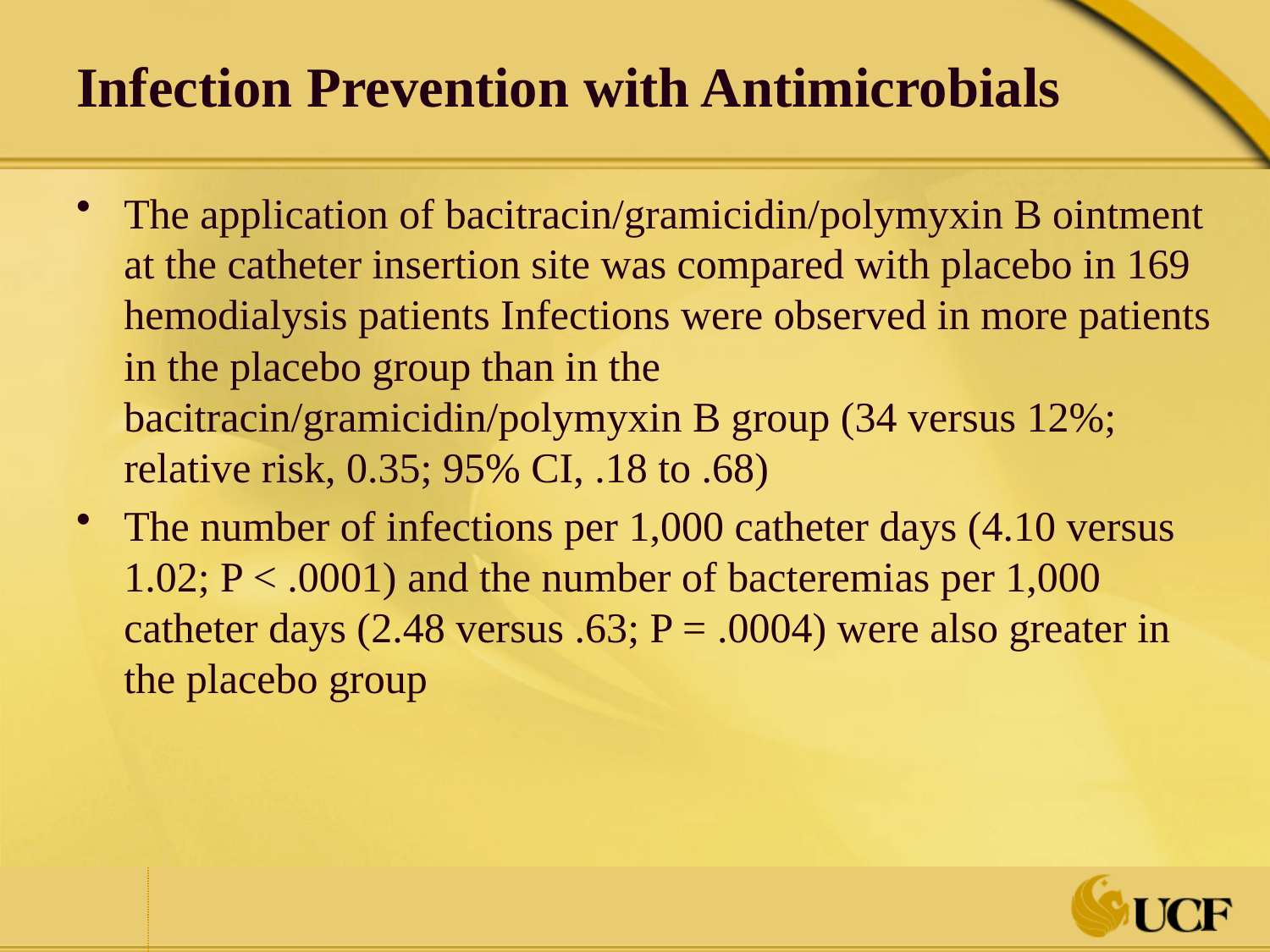

# Infection Prevention with Antimicrobials
The application of bacitracin/gramicidin/polymyxin B ointment at the catheter insertion site was compared with placebo in 169 hemodialysis patients Infections were observed in more patients in the placebo group than in the bacitracin/gramicidin/polymyxin B group (34 versus 12%; relative risk, 0.35; 95% CI, .18 to .68)
The number of infections per 1,000 catheter days (4.10 versus 1.02; P < .0001) and the number of bacteremias per 1,000 catheter days (2.48 versus .63; P = .0004) were also greater in the placebo group